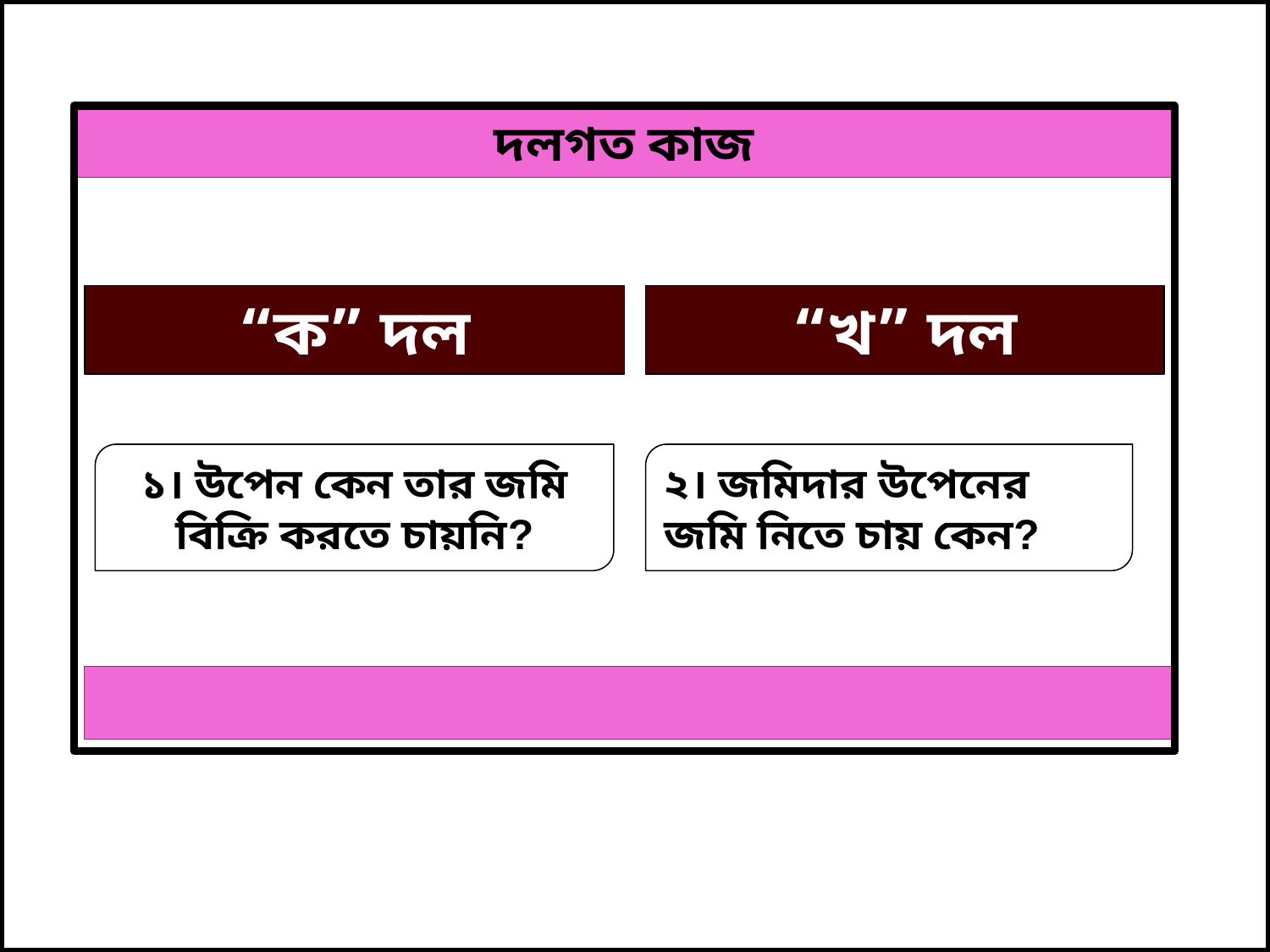

দলগত কাজ

“ক” দল
“খ” দল
১। উপেন কেন তার জমি বিক্রি করতে চায়নি?
২। জমিদার উপেনের জমি নিতে চায় কেন?